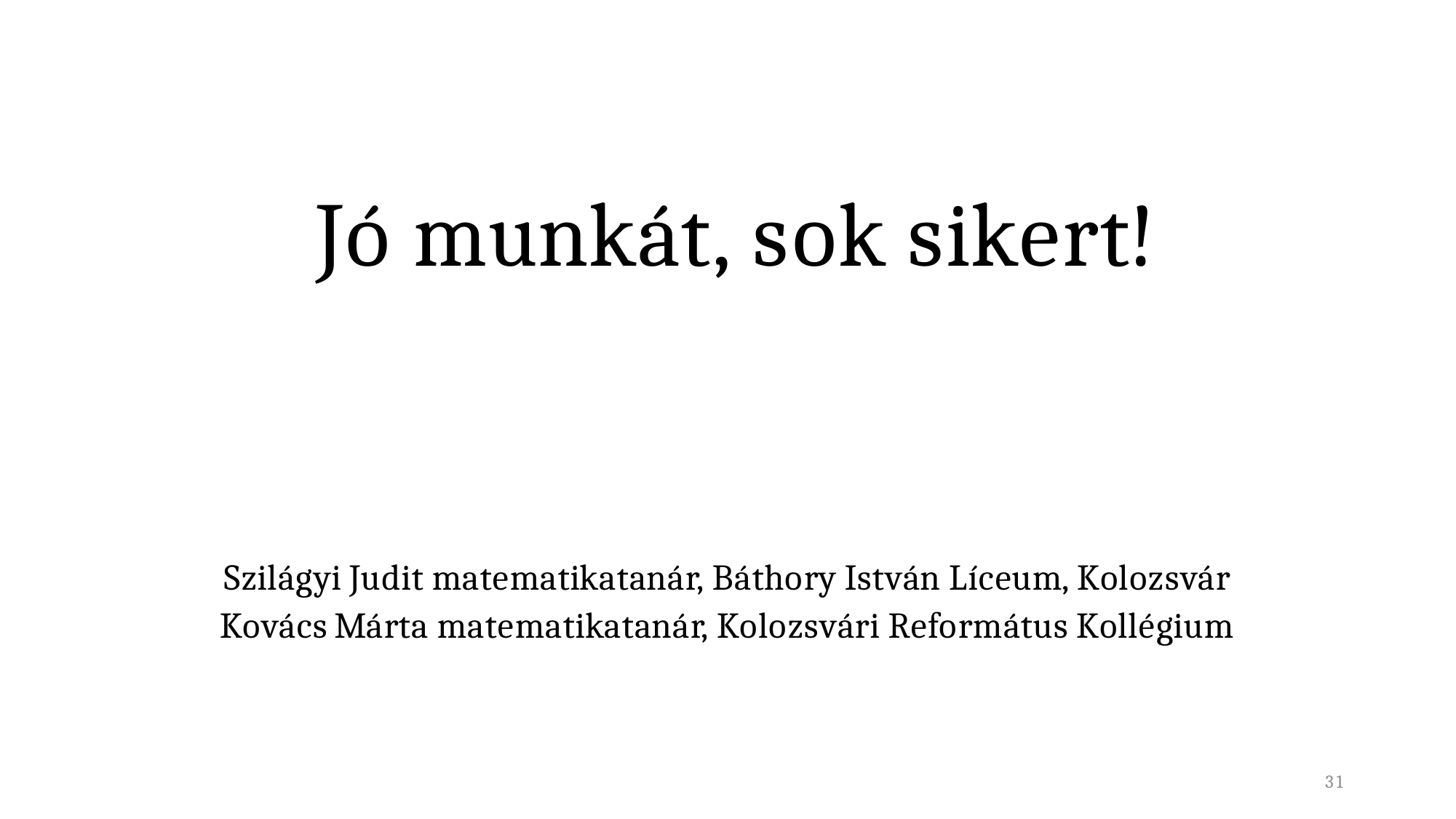

Jó munkát, sok sikert!

Szilágyi Judit matematikatanár, Báthory István Líceum, Kolozsvár
Kovács Márta matematikatanár, Kolozsvári Református Kollégium

31